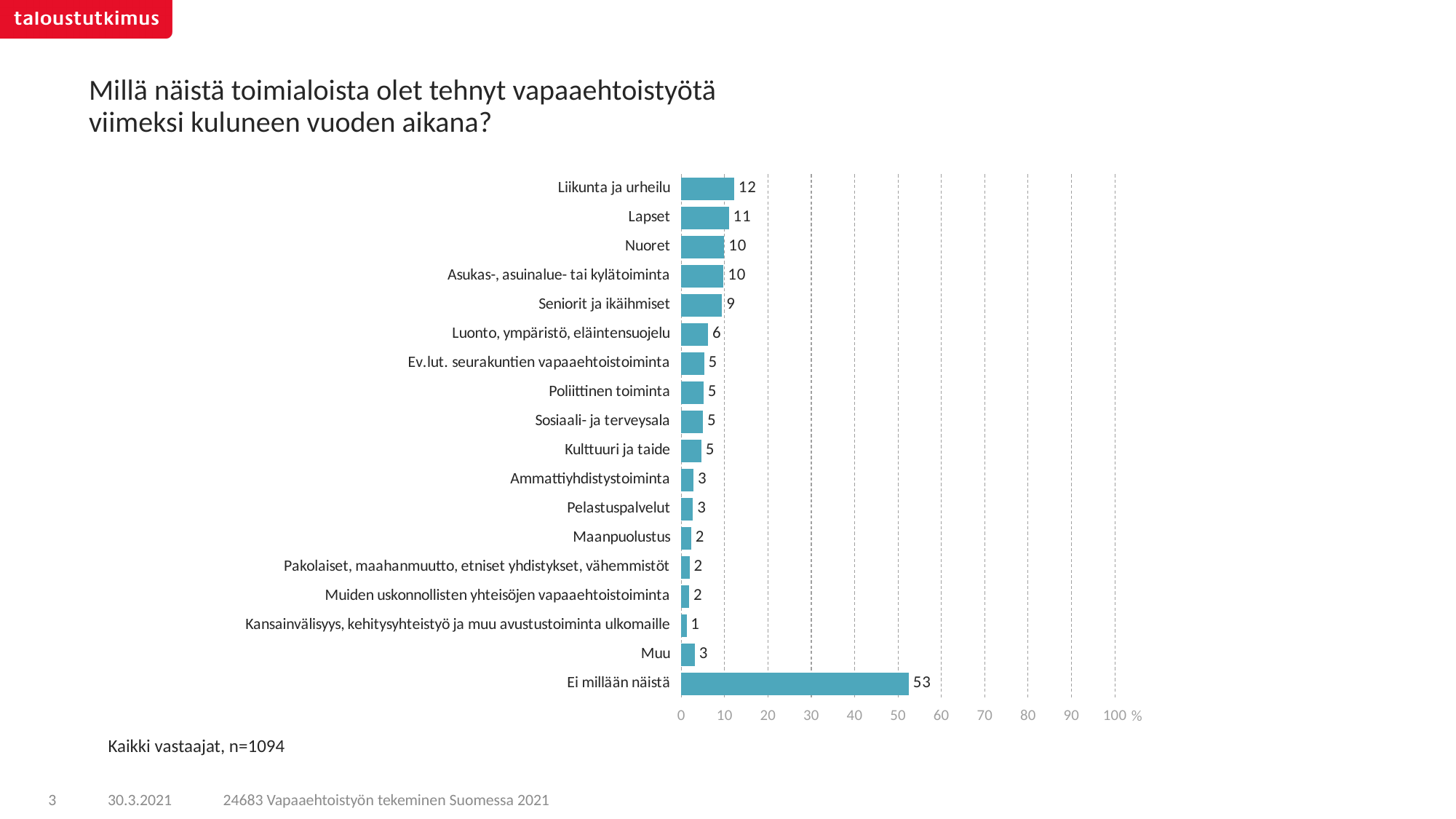

# Millä näistä toimialoista olet tehnyt vapaaehtoistyötä viimeksi kuluneen vuoden aikana?

### Chart

| Category | 2021, n=1094 |
|---|---|
| Liikunta ja urheilu | 12.19665 |
| Lapset | 11.01308 |
| Nuoret | 9.94336 |
| Asukas-, asuinalue- tai kylätoiminta | 9.76694 |
| Seniorit ja ikäihmiset | 9.43958 |
| Luonto, ympäristö, eläintensuojelu | 6.19554 |
| Ev.lut. seurakuntien vapaaehtoistoiminta | 5.28467 |
| Poliittinen toiminta | 5.14372 |
| Sosiaali- ja terveysala | 5.02085 |
| Kulttuuri ja taide | 4.63345 |
| Ammattiyhdistystoiminta | 2.87207 |
| Pelastuspalvelut | 2.72285 |
| Maanpuolustus | 2.29884 |
| Pakolaiset, maahanmuutto, etniset yhdistykset, vähemmistöt | 1.92065 |
| Muiden uskonnollisten yhteisöjen vapaaehtoistoiminta | 1.83852 |
| Kansainvälisyys, kehitysyhteistyö ja muu avustustoiminta ulkomaille | 1.22132 |
| Muu | 3.13199 |
| Ei millään näistä | 52.50235 |
Kaikki vastaajat, n=1094
24683 Vapaaehtoistyön tekeminen Suomessa 2021
3
30.3.2021